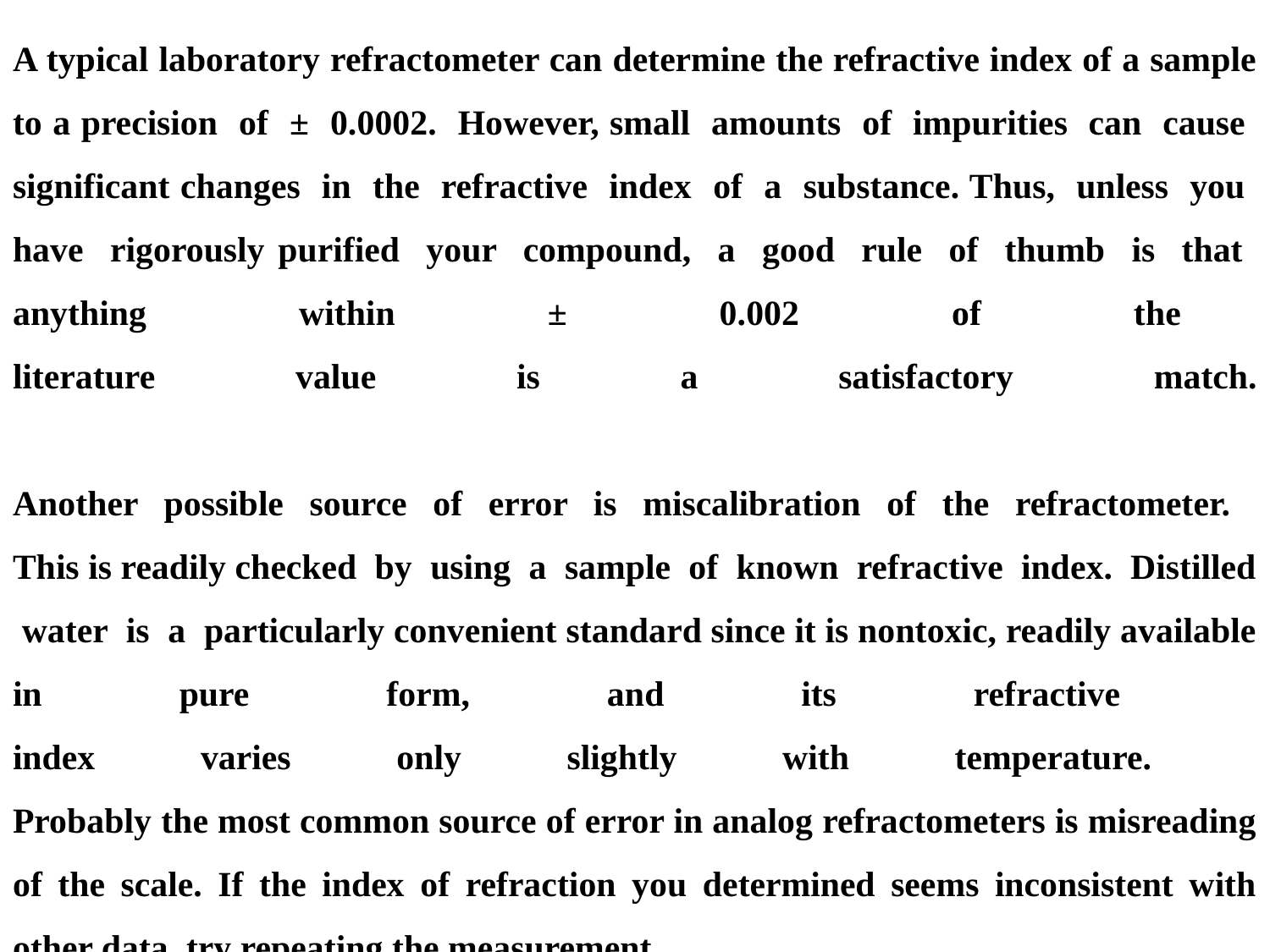

# A typical laboratory refractometer can determine the refractive index of a sample to a precision  of  ±  0.0002.  However, small  amounts  of  impurities  can  cause  significant changes  in  the  refractive  index  of  a  substance. Thus,  unless  you  have  rigorously purified  your  compound,  a  good  rule  of  thumb  is  that  anything  within  ±  0.002  of  the literature value is a satisfactory match. Another possible source of error is miscalibration of the refractometer. This is readily checked  by  using  a  sample  of  known  refractive  index.  Distilled  water  is  a  particularly convenient standard since it is nontoxic, readily available in pure form, and its refractive index varies only slightly with temperature. Probably the most common source of error in analog refractometers is misreading of the scale. If the index of refraction you determined seems inconsistent with other data, try repeating the measurement.